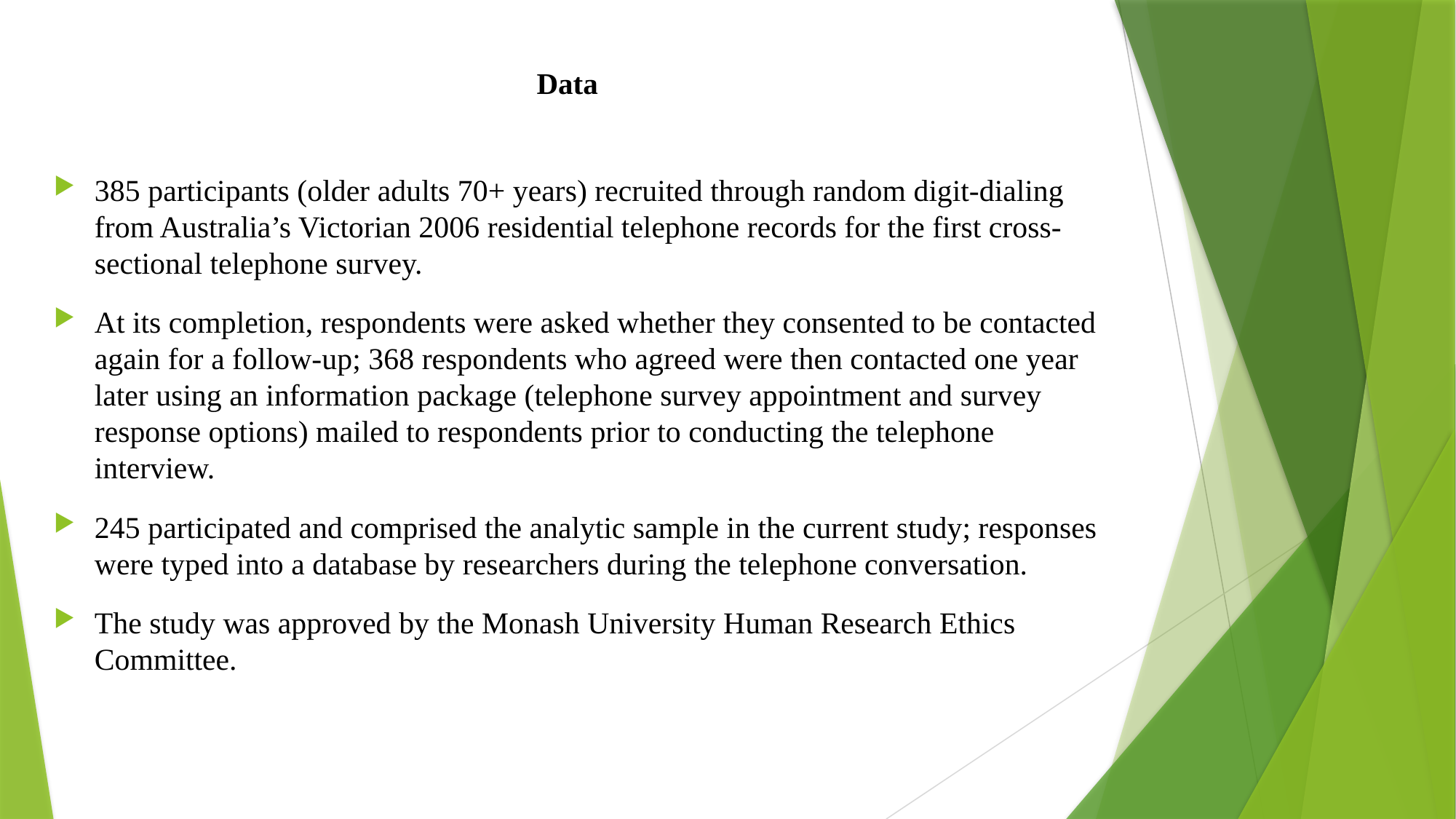

# Data

385 participants (older adults 70+ years) recruited through random digit-dialing from Australia’s Victorian 2006 residential telephone records for the first cross-sectional telephone survey.
At its completion, respondents were asked whether they consented to be contacted again for a follow-up; 368 respondents who agreed were then contacted one year later using an information package (telephone survey appointment and survey response options) mailed to respondents prior to conducting the telephone interview.
245 participated and comprised the analytic sample in the current study; responses were typed into a database by researchers during the telephone conversation.
The study was approved by the Monash University Human Research Ethics Committee.